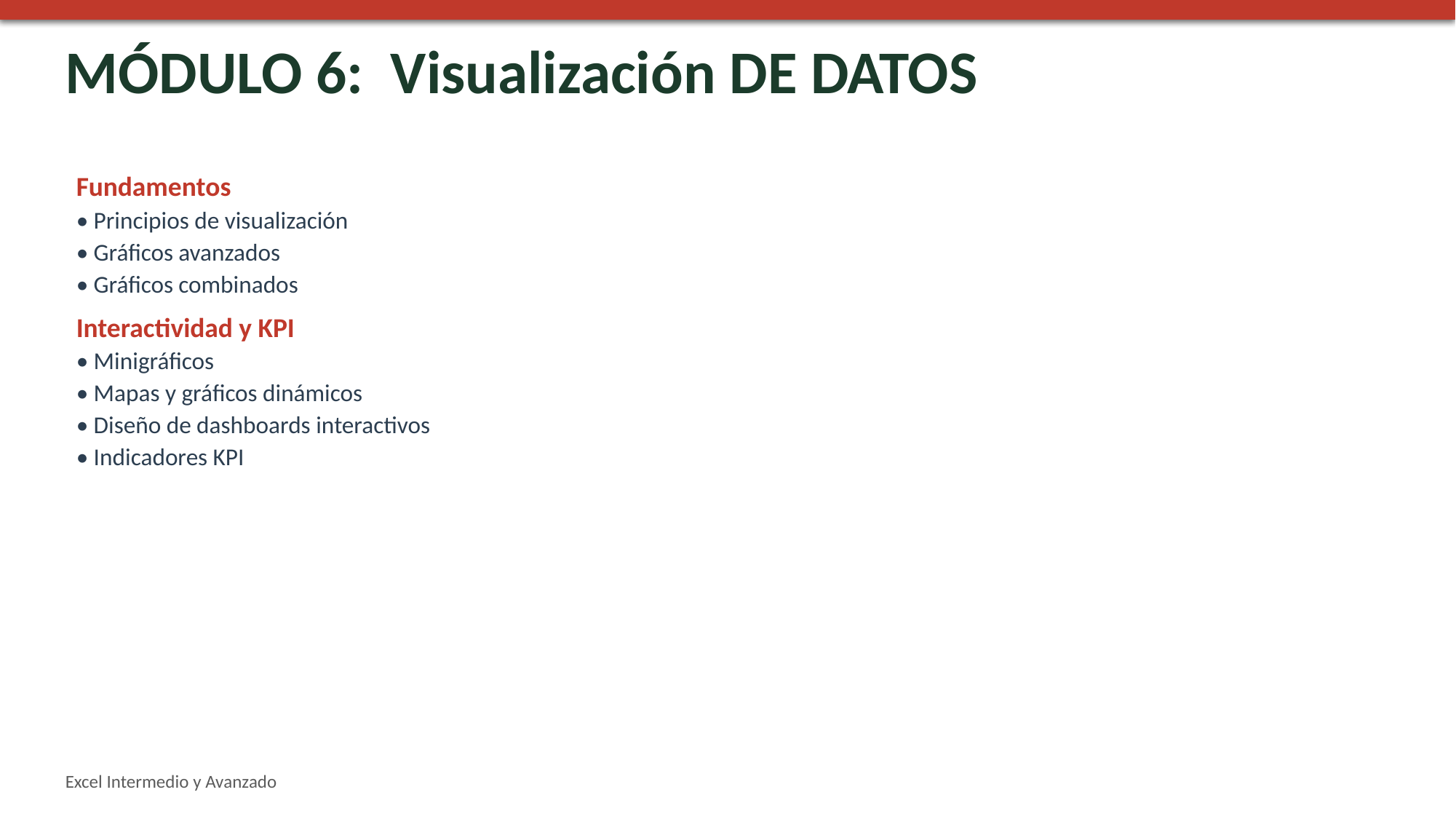

MÓDULO 6:  Visualización DE DATOS
Fundamentos
• Principios de visualización
• Gráficos avanzados
• Gráficos combinados
Interactividad y KPI
• Minigráficos
• Mapas y gráficos dinámicos
• Diseño de dashboards interactivos
• Indicadores KPI
Excel Intermedio y Avanzado